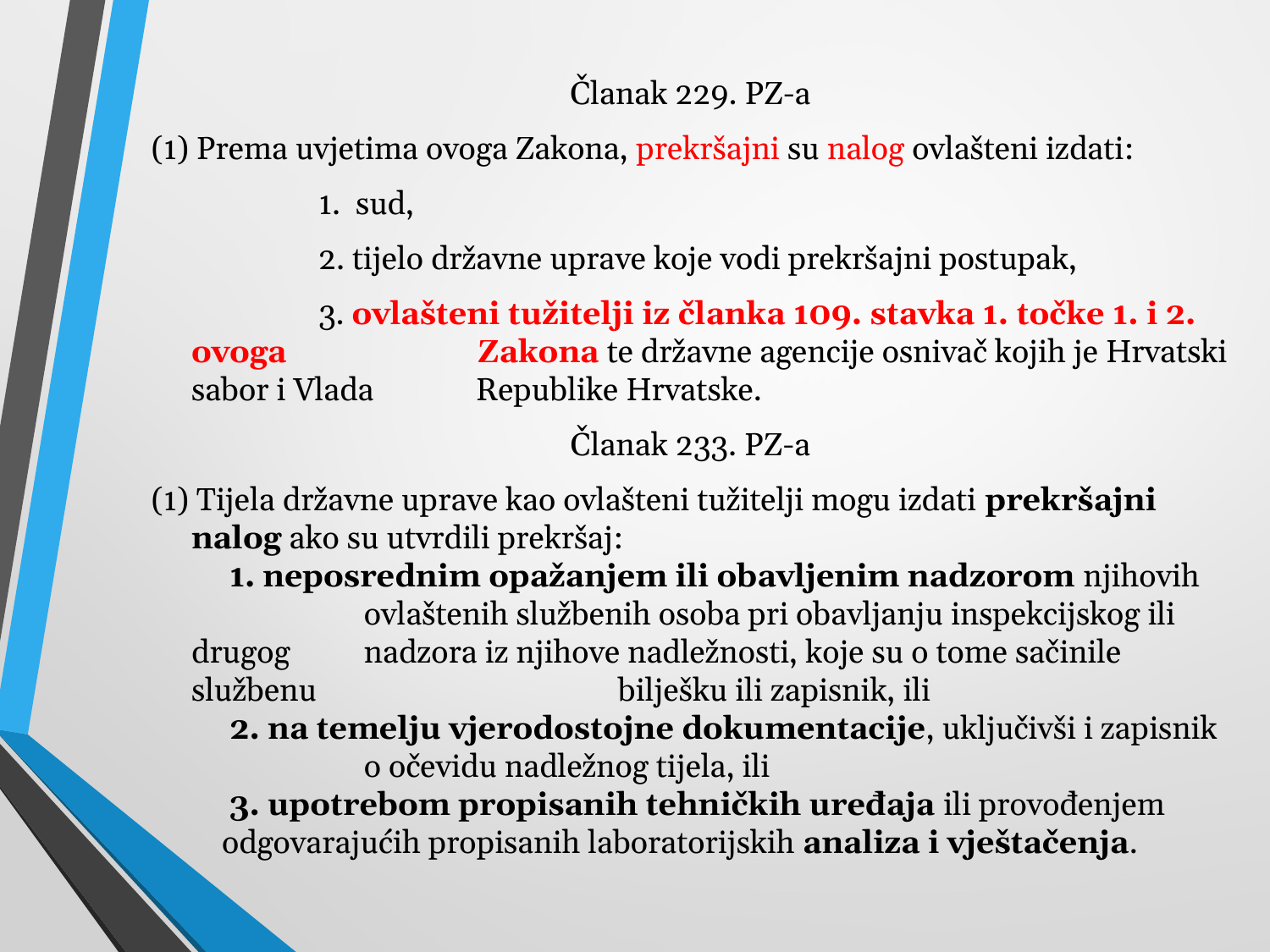

Članak 229. PZ-a
(1) Prema uvjetima ovoga Zakona, prekršajni su nalog ovlašteni izdati:
		1.  sud,
		2. tijelo državne uprave koje vodi prekršajni postupak,
		3. ovlašteni tužitelji iz članka 109. stavka 1. točke 1. i 2. ovoga    	    Zakona te državne agencije osnivač kojih je Hrvatski sabor i Vlada 	    Republike Hrvatske.
Članak 233. PZ-a
(1) Tijela državne uprave kao ovlašteni tužitelji mogu izdati prekršajni   nalog ako su utvrdili prekršaj:
     1. neposrednim opažanjem ili obavljenim nadzorom njihovih  	      ovlaštenih službenih osoba pri obavljanju inspekcijskog ili drugog 	      nadzora iz njihove nadležnosti, koje su o tome sačinile službenu 	      	      bilješku ili zapisnik, ili
     2. na temelju vjerodostojne dokumentacije, uključivši i zapisnik 	      o očevidu nadležnog tijela, ili
     3. upotrebom propisanih tehničkih uređaja ili provođenjem 	       odgovarajućih propisanih laboratorijskih analiza i vještačenja.